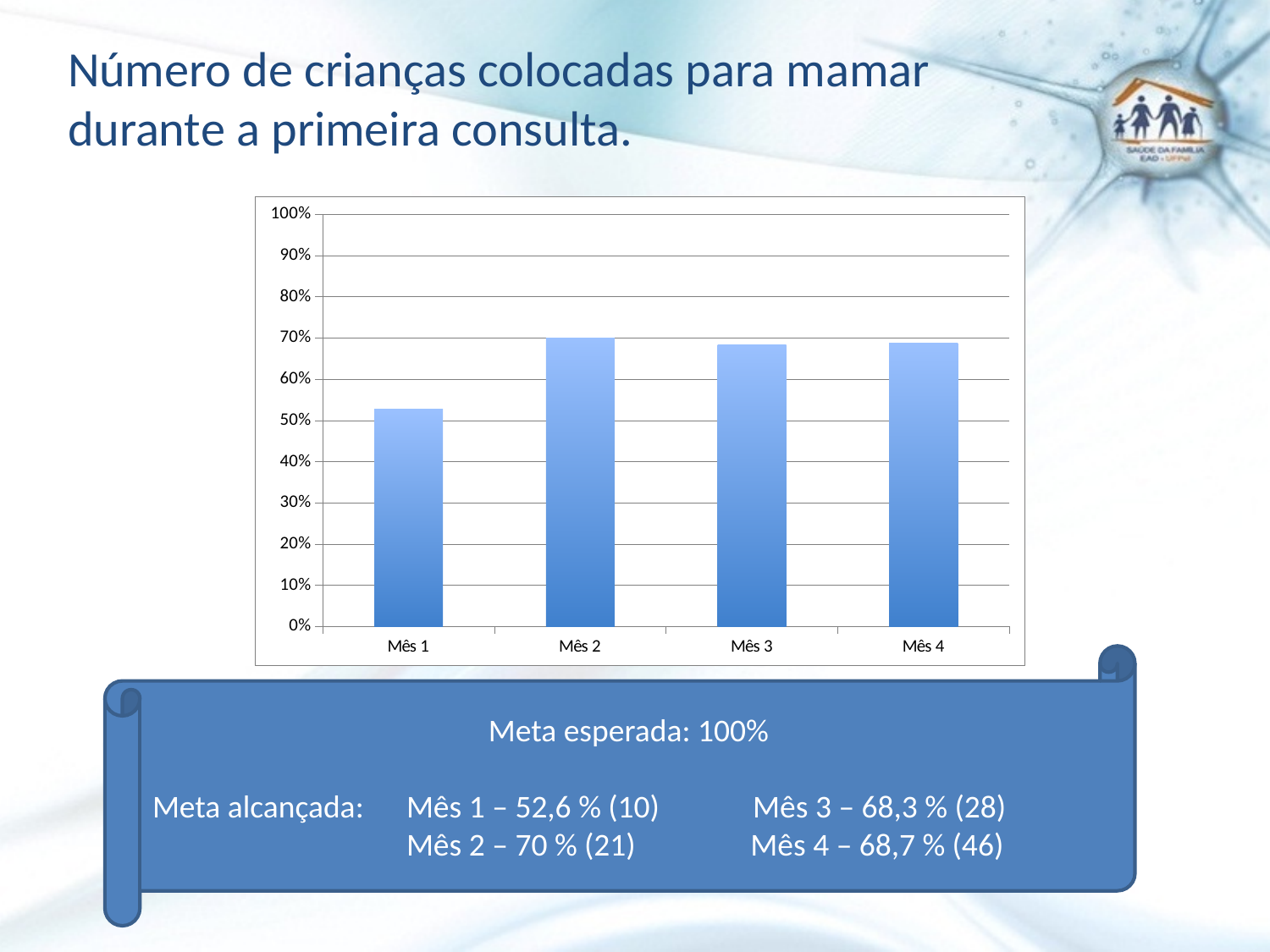

# Número de crianças colocadas para mamar durante a primeira consulta.

### Chart

| Category | Número de crianças colocadas para mamar durante a primeira consulta. |
|---|---|
| Mês 1 | 0.5263157894736842 |
| Mês 2 | 0.7000000000000002 |
| Mês 3 | 0.6829268292682927 |
| Mês 4 | 0.6865671641791045 |
Meta esperada: 100%

Meta alcançada:  	Mês 1 – 52,6 % (10)             Mês 3 – 68,3 % (28)
		Mês 2 – 70 % (21)                Mês 4 – 68,7 % (46)